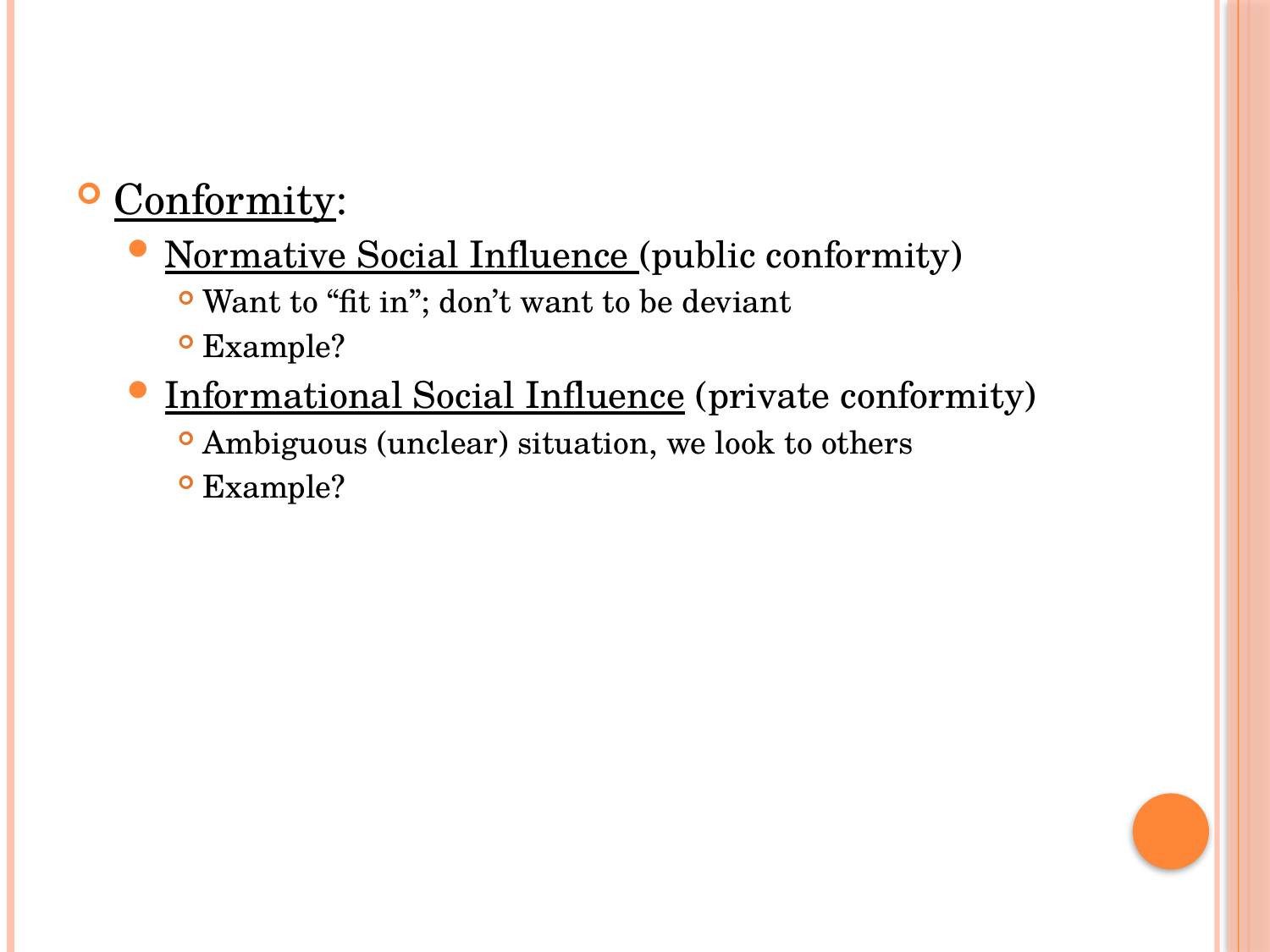

Conformity:
Normative Social Influence (public conformity)
Want to “fit in”; don’t want to be deviant
Example?
Informational Social Influence (private conformity)
Ambiguous (unclear) situation, we look to others
Example?